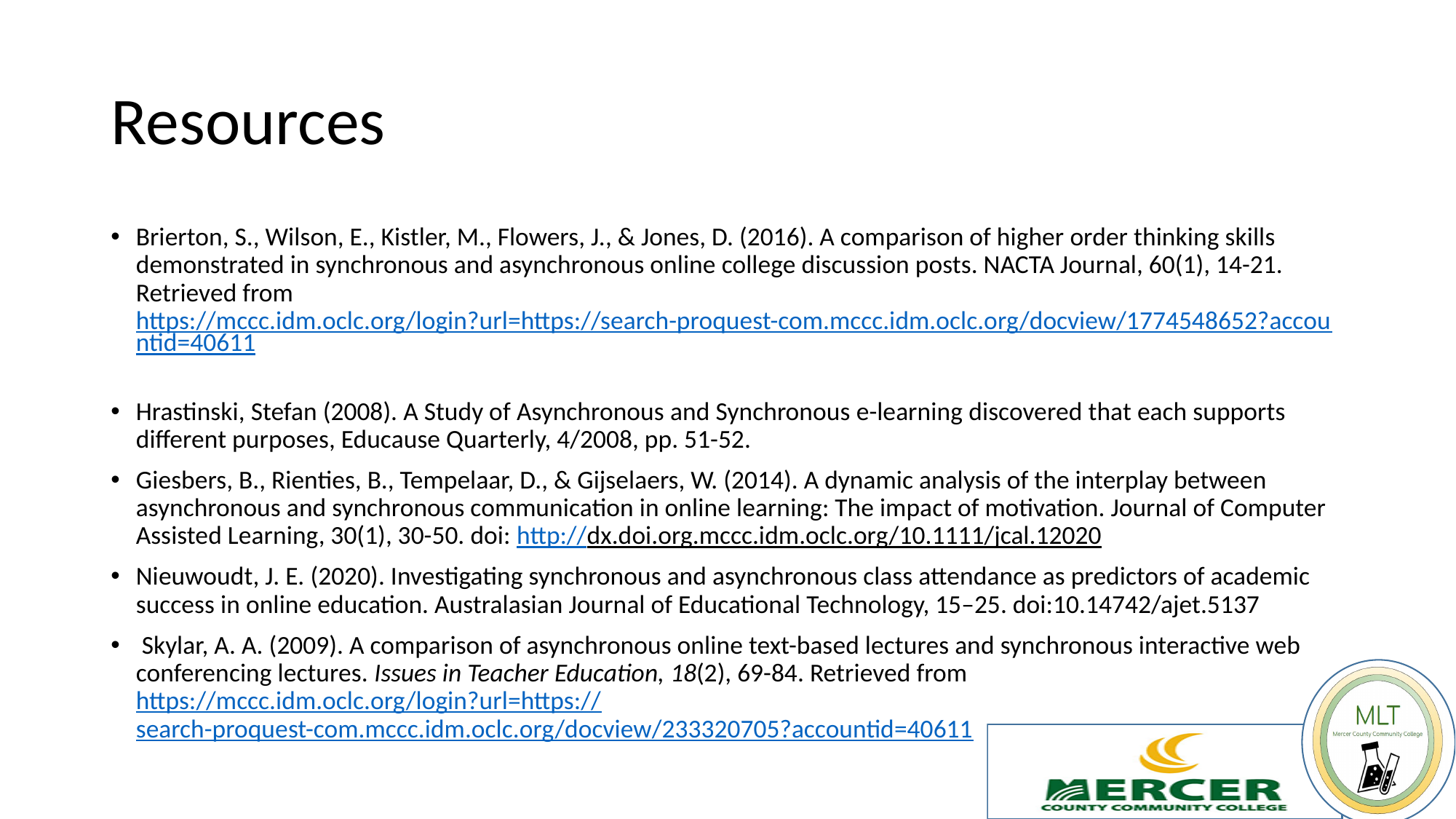

# Resources
Brierton, S., Wilson, E., Kistler, M., Flowers, J., & Jones, D. (2016). A comparison of higher order thinking skills demonstrated in synchronous and asynchronous online college discussion posts. NACTA Journal, 60(1), 14-21. Retrieved from https://mccc.idm.oclc.org/login?url=https://search-proquest-com.mccc.idm.oclc.org/docview/1774548652?accountid=40611
Hrastinski, Stefan (2008). A Study of Asynchronous and Synchronous e-learning discovered that each supports different purposes, Educause Quarterly, 4/2008, pp. 51-52.
Giesbers, B., Rienties, B., Tempelaar, D., & Gijselaers, W. (2014). A dynamic analysis of the interplay between asynchronous and synchronous communication in online learning: The impact of motivation. Journal of Computer Assisted Learning, 30(1), 30-50. doi: http://dx.doi.org.mccc.idm.oclc.org/10.1111/jcal.12020
Nieuwoudt, J. E. (2020). Investigating synchronous and asynchronous class attendance as predictors of academic success in online education. Australasian Journal of Educational Technology, 15–25. doi:10.14742/ajet.5137
 Skylar, A. A. (2009). A comparison of asynchronous online text-based lectures and synchronous interactive web conferencing lectures. Issues in Teacher Education, 18(2), 69-84. Retrieved from https://mccc.idm.oclc.org/login?url=https://search-proquest-com.mccc.idm.oclc.org/docview/233320705?accountid=40611